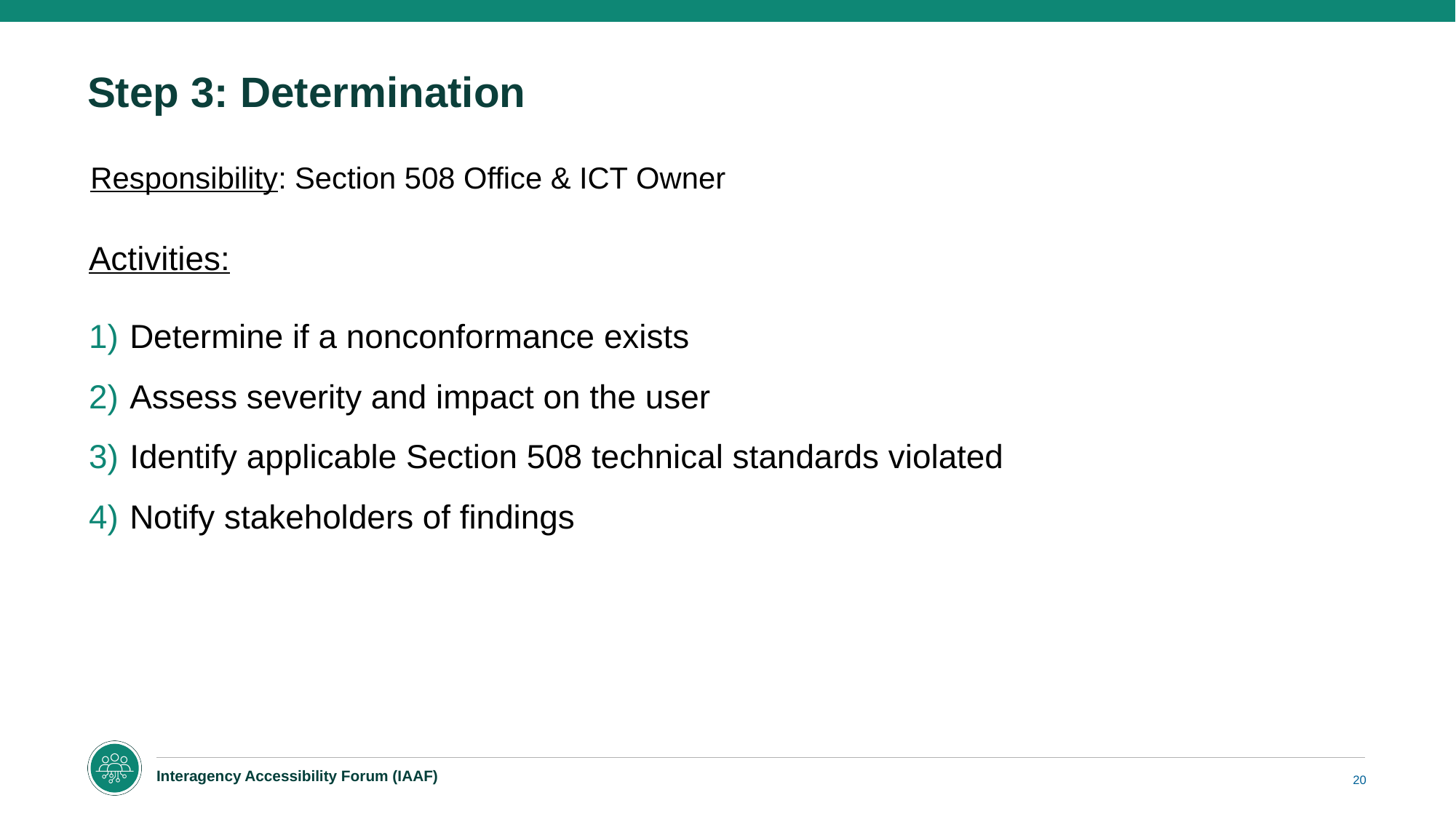

# Step 3: Determination
Responsibility: Section 508 Office & ICT Owner
Activities:
Determine if a nonconformance exists
Assess severity and impact on the user
Identify applicable Section 508 technical standards violated
Notify stakeholders of findings
20